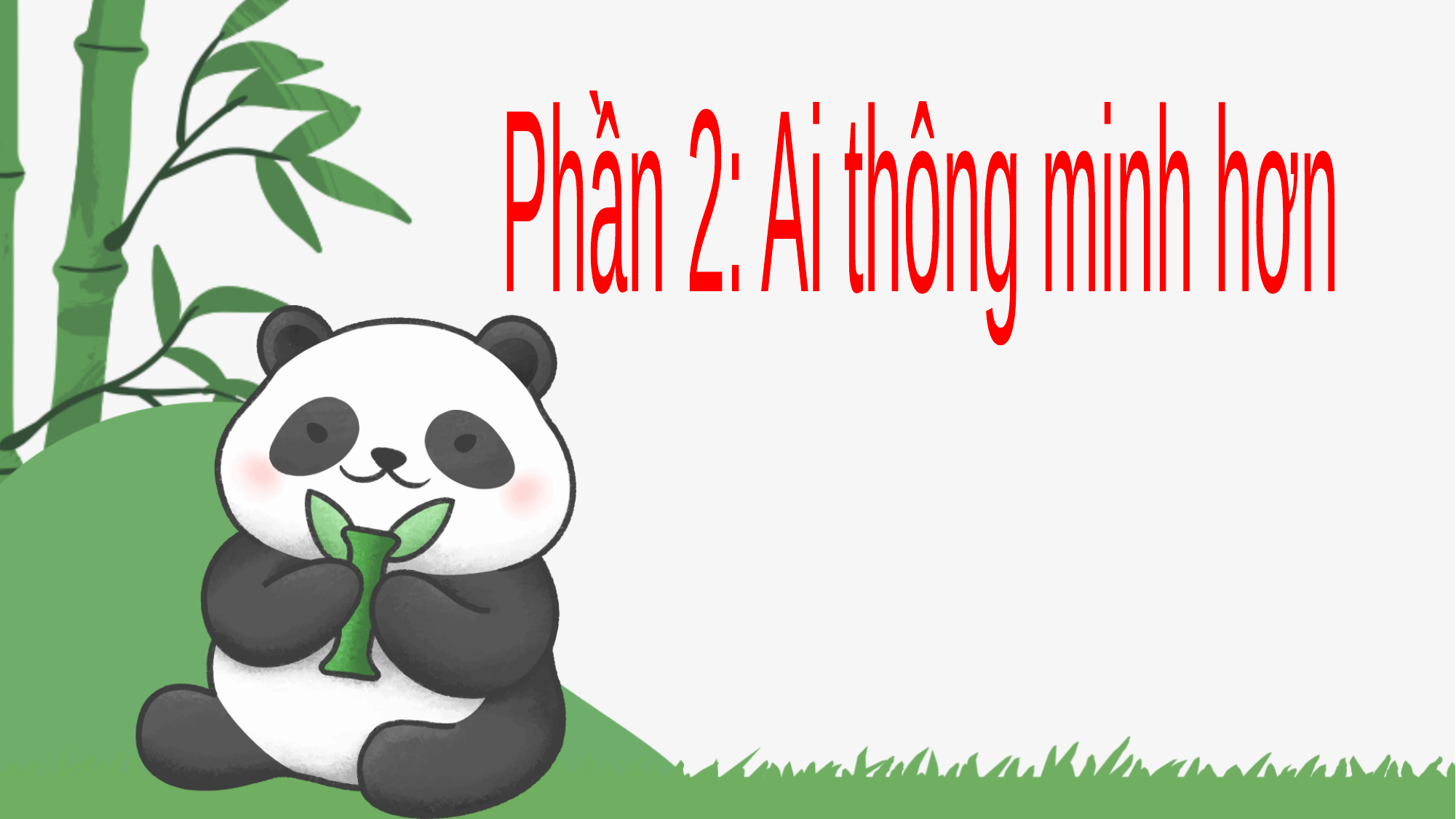

#
Phần 2: Ai thông minh hơn